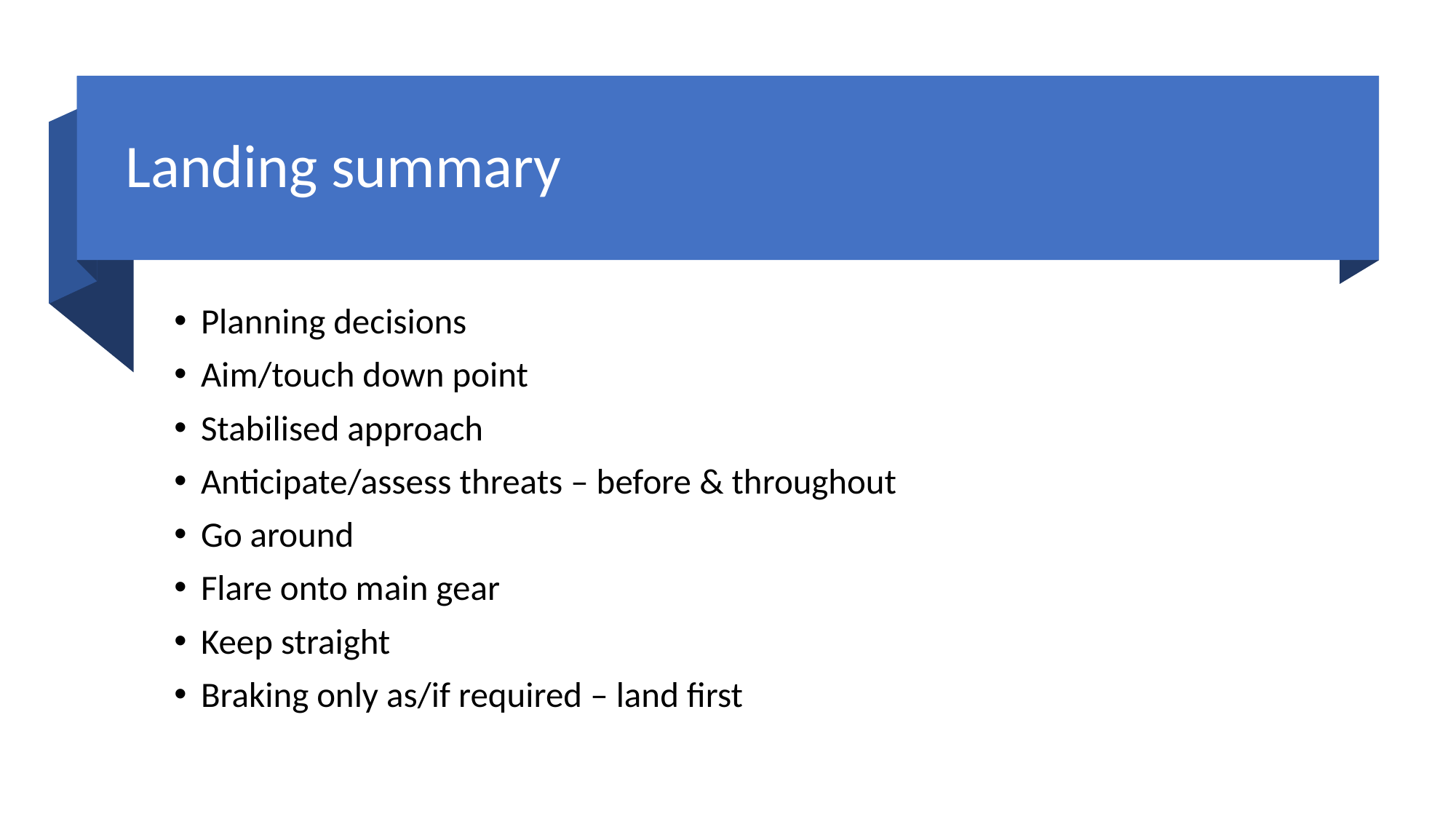

# Landing summary

Planning decisions
Aim/touch down point
Stabilised approach
Anticipate/assess threats – before & throughout
Go around
Flare onto main gear
Keep straight
Braking only as/if required – land first